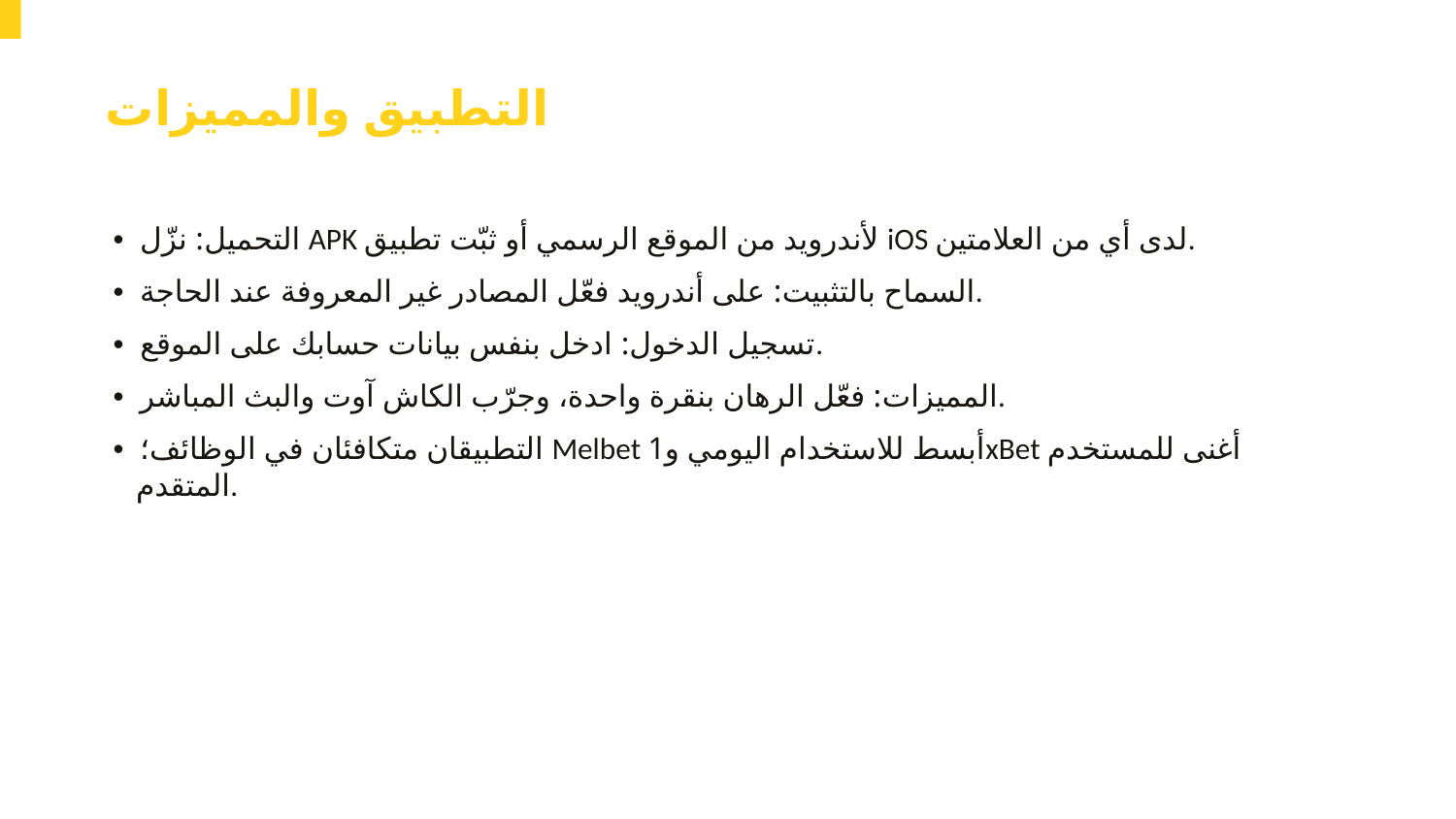

التطبيق والمميزات
•  التحميل: نزّل APK لأندرويد من الموقع الرسمي أو ثبّت تطبيق iOS لدى أي من العلامتين.
•  السماح بالتثبيت: على أندرويد فعّل المصادر غير المعروفة عند الحاجة.
•  تسجيل الدخول: ادخل بنفس بيانات حسابك على الموقع.
•  المميزات: فعّل الرهان بنقرة واحدة، وجرّب الكاش آوت والبث المباشر.
•  التطبيقان متكافئان في الوظائف؛ Melbet أبسط للاستخدام اليومي و1xBet أغنى للمستخدم المتقدم.